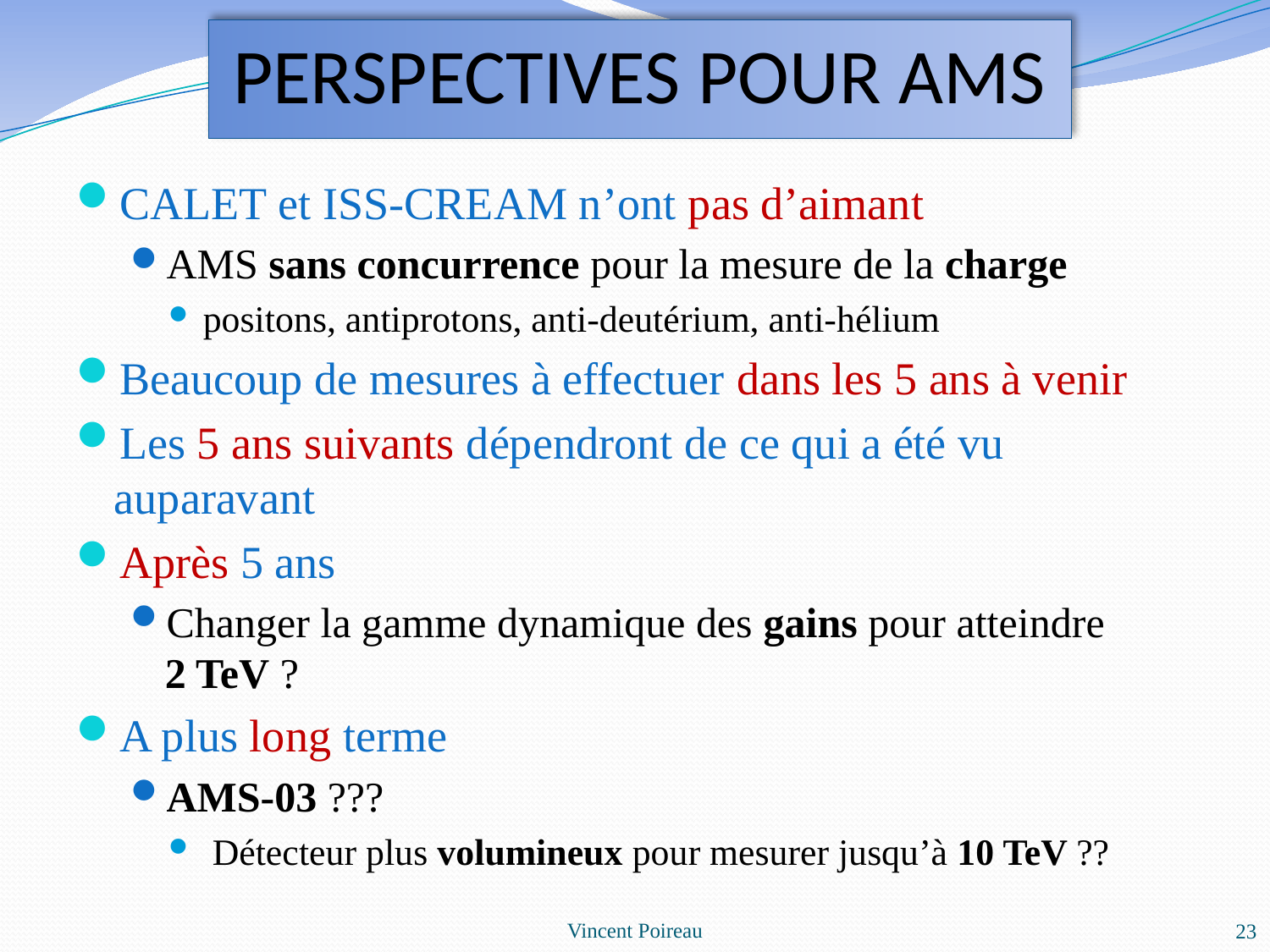

# PERSPECTIVES POUR AMS
CALET et ISS-CREAM n’ont pas d’aimant
AMS sans concurrence pour la mesure de la charge
positons, antiprotons, anti-deutérium, anti-hélium
Beaucoup de mesures à effectuer dans les 5 ans à venir
Les 5 ans suivants dépendront de ce qui a été vu auparavant
Après 5 ans
Changer la gamme dynamique des gains pour atteindre       2 TeV ?
A plus long terme
AMS-03 ???
 Détecteur plus volumineux pour mesurer jusqu’à 10 TeV ??

Vincent Poireau
23